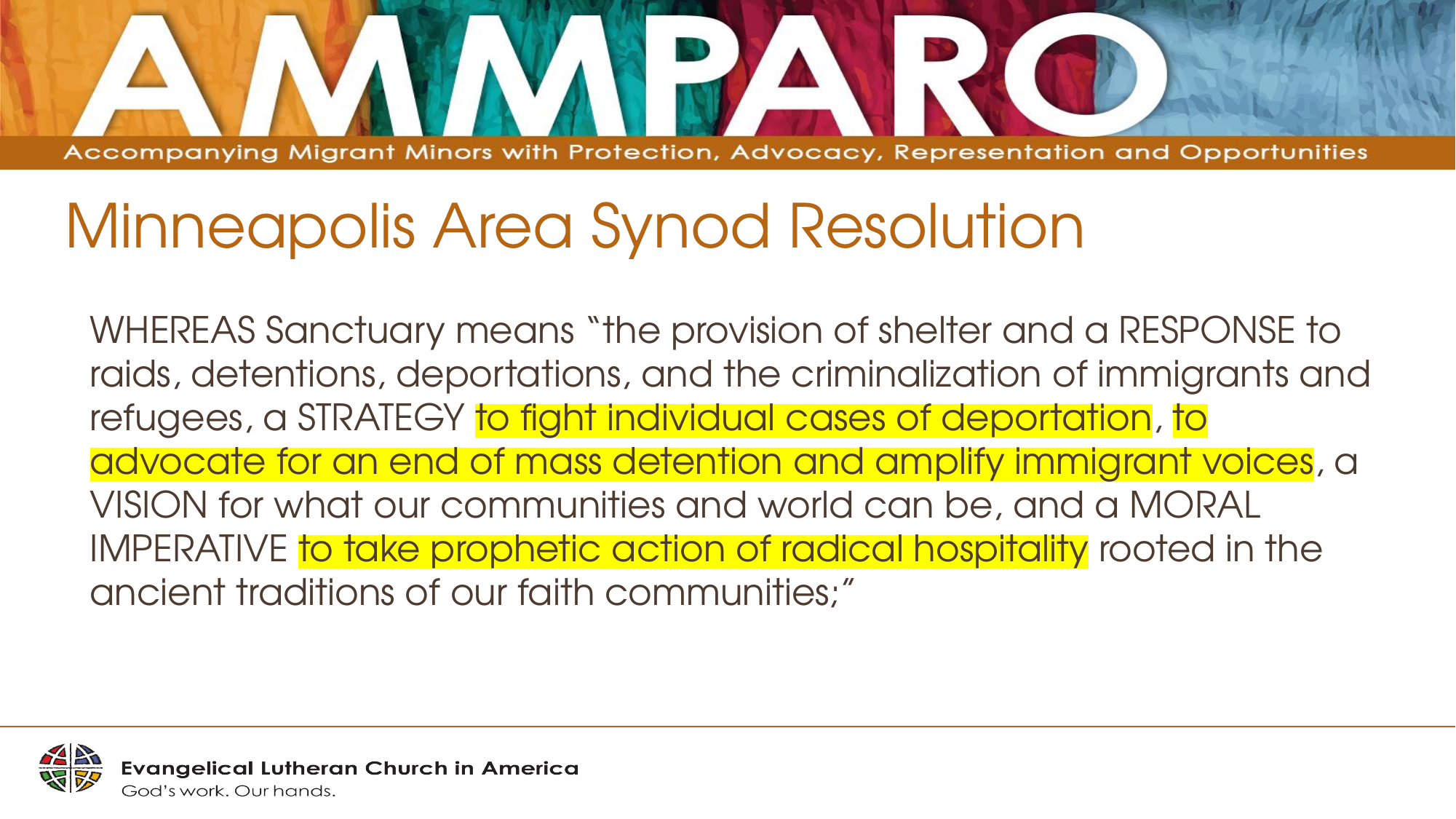

# Minneapolis Area Synod Resolution
WHEREAS Sanctuary means “the provision of shelter and a RESPONSE to raids, detentions, deportations, and the criminalization of immigrants and refugees, a STRATEGY to fight individual cases of deportation, to advocate for an end of mass detention and amplify immigrant voices, a VISION for what our communities and world can be, and a MORAL IMPERATIVE to take prophetic action of radical hospitality rooted in the ancient traditions of our faith communities;”